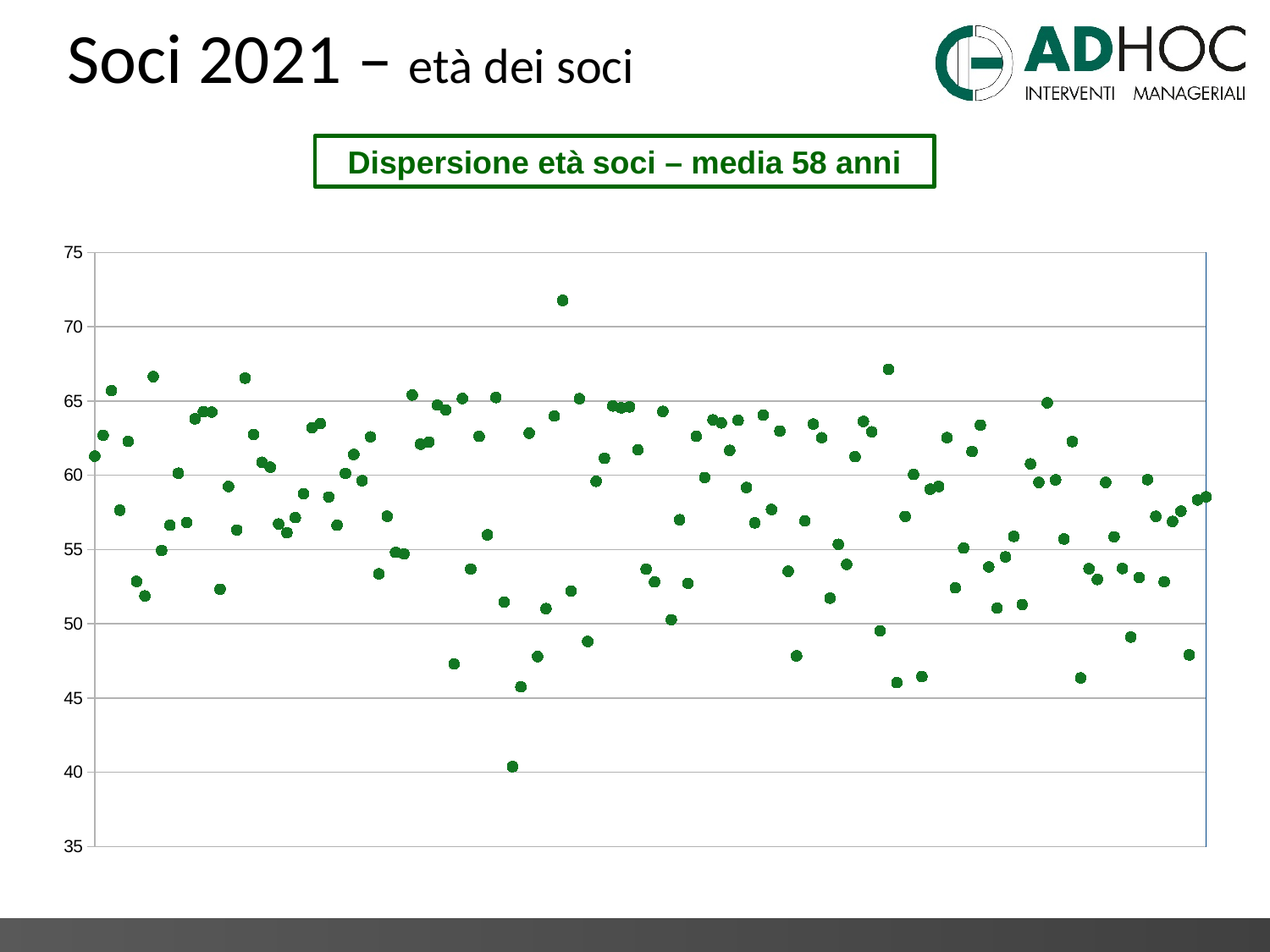

Soci 2021 – età dei soci
Dispersione età soci – media 58 anni

### Chart

| Category | Colonna D |
|---|---|